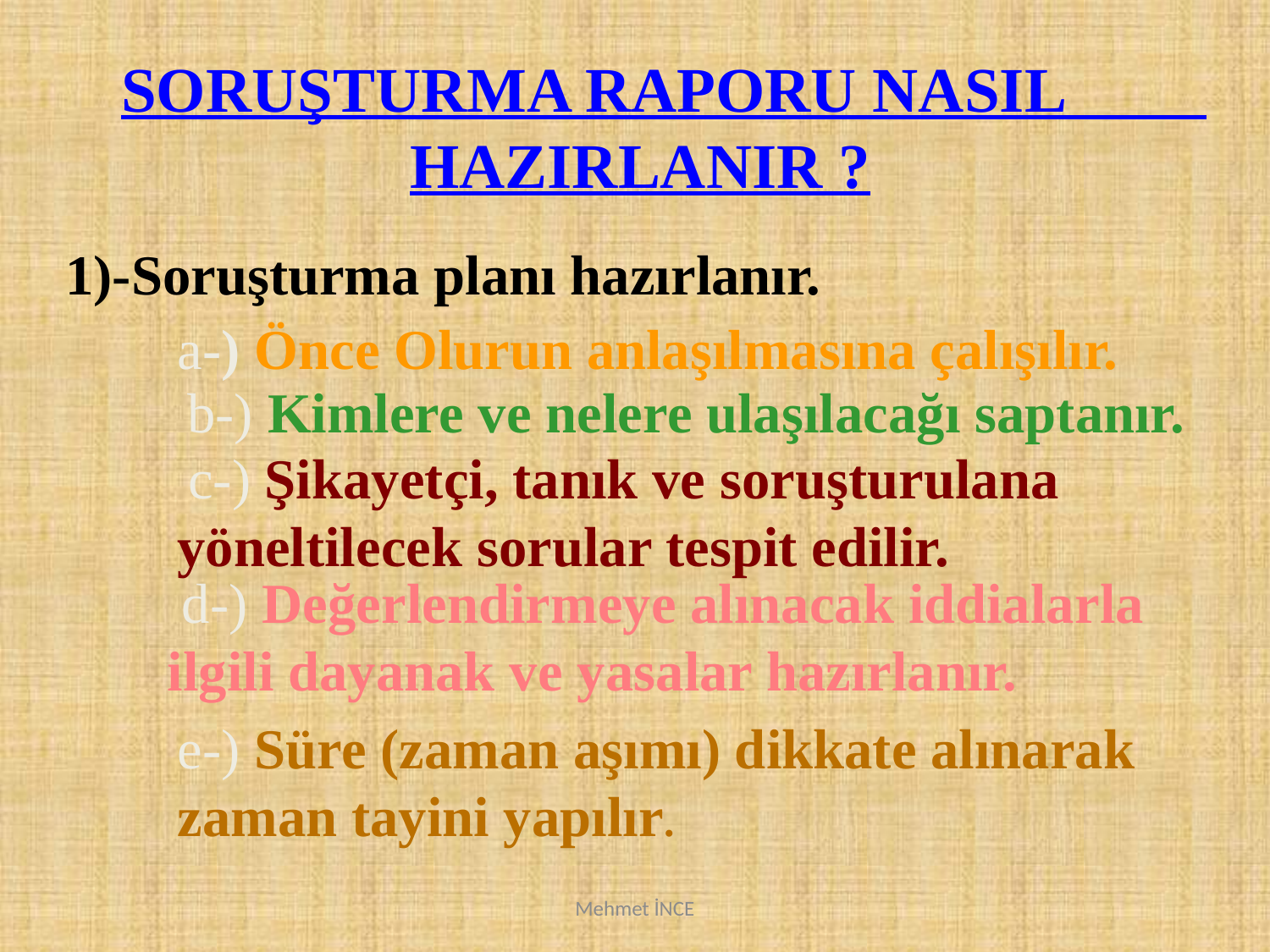

SORUŞTURMA RAPORU NASIL          HAZIRLANIR ?
1)-Soruşturma planı hazırlanır.
a-) Önce Olurun anlaşılmasına çalışılır.
b-) Kimlere ve nelere ulaşılacağı saptanır.
 c-) Şikayetçi, tanık ve soruşturulana yöneltilecek sorular tespit edilir.
 d-) Değerlendirmeye alınacak iddialarla   ilgili dayanak ve yasalar hazırlanır.
e-) Süre (zaman aşımı) dikkate alınarak zaman tayini yapılır.
Mehmet İNCE